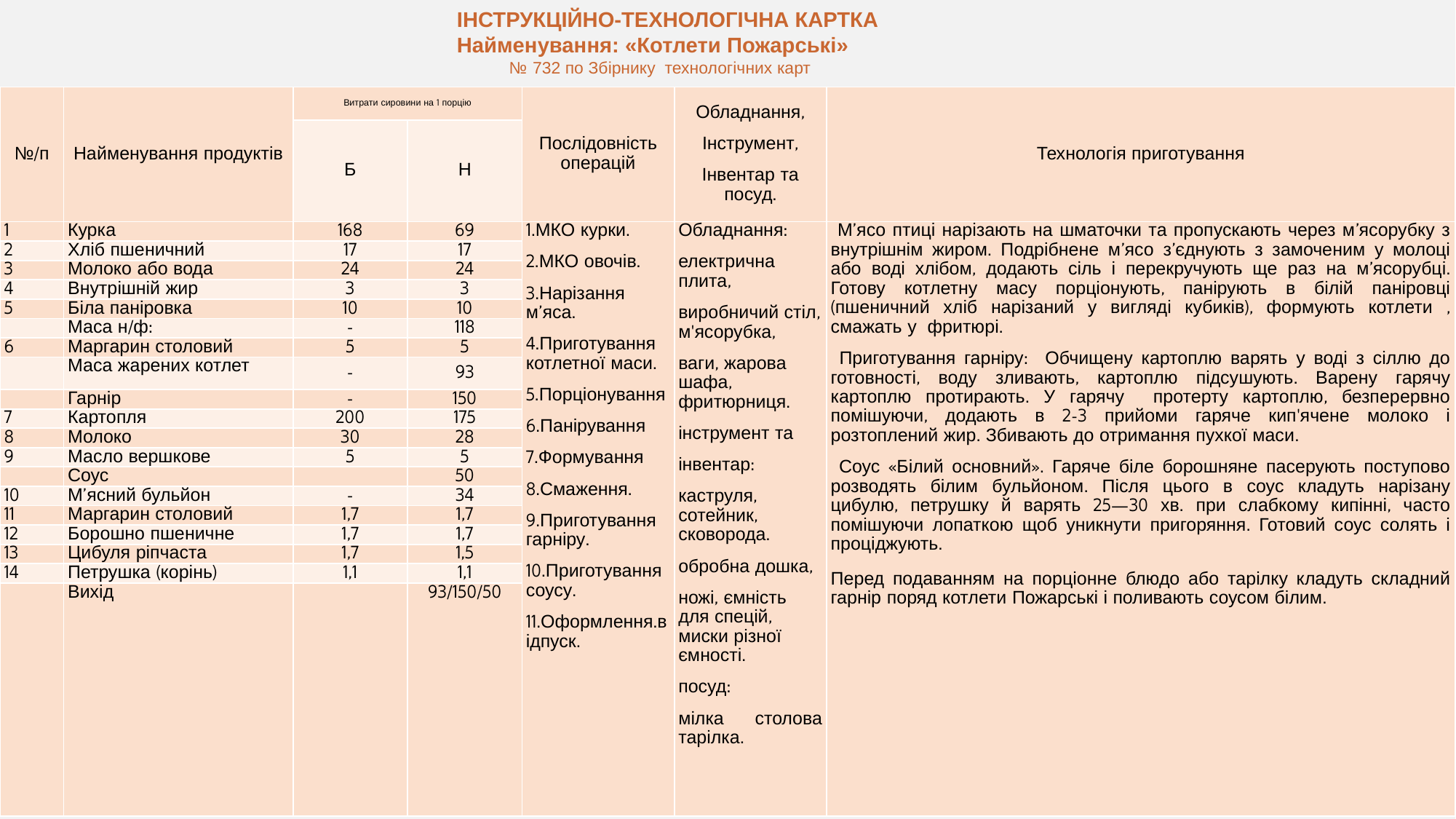

ІНСТРУКЦІЙНО-ТЕХНОЛОГІЧНА КАРТКА
                             Найменування: «Котлети Пожарські»
                                                № 732 по Збірнику  технологічних карт

| №/п | Найменування продуктів | Витрати сировини на 1 порцію |  | Послідовність операцій | Обладнання, Інструмент, Інвентар та посуд. | Технологія приготування |
| --- | --- | --- | --- | --- | --- | --- |
|  |  | Б | Н |  |  |  |
| 1 | Курка | 168 | 69 | 1.МКО курки. 2.МКО овочів. 3.Нарізання м’яса. 4.Приготування котлетної маси. 5.Порціонування 6.Панірування 7.Формування 8.Смаження. 9.Приготування гарніру. 10.Приготування соусу. 11.Оформлення.відпуск. | Обладнання: електрична плита, виробничий стіл, м'ясорубка, ваги, жарова шафа, фритюрниця. інструмент та інвентар: каструля, сотейник, сковорода. обробна дошка, ножі, ємність для спецій, миски різної ємності. посуд: мілка столова тарілка. | М’ясо птиці нарізають на шматочки та пропускають через м’ясорубку з внутрішнім жиром. Подрібнене м’ясо з’єднують з замоченим у молоці або воді хлібом, додають сіль і перекручують ще раз на м’ясорубці. Готову котлетну масу порціонують, панірують в білій паніровці (пшеничний хліб нарізаний у вигляді кубиків), формують котлети , смажать у фритюрі. Приготування гарніру: Обчищену картоплю варять у воді з сіллю до готовності, воду зливають, картоплю підсушують. Варену гарячу картоплю протирають. У гарячу протерту картоплю, безперервно помішуючи, додають в 2-3 прийоми гаряче кип'ячене молоко і розтоплений жир. Збивають до отримання пухкої маси. Соус «Білий основний». Гаряче біле борошняне пасерують поступово розводять білим бульйоном. Після цього в соус кладуть нарізану цибулю, петрушку й варять 25—30 хв. при слабкому кипінні, часто помішуючи лопаткою щоб уникнути пригоряння. Готовий соус солять і проціджують. Перед подаванням на порціонне блюдо або тарілку кладуть складний гарнір поряд котлети Пожарські і поливають соусом білим. |
| 2 | Хліб пшеничний | 17 | 17 |  |  |  |
| 3 | Молоко або вода | 24 | 24 |  |  |  |
| 4 | Внутрішній жир | 3 | 3 |  |  |  |
| 5 | Біла паніровка | 10 | 10 |  |  |  |
|  | Маса н/ф: | - | 118 |  |  |  |
| 6 | Маргарин столовий | 5 | 5 |  |  |  |
|  | Маса жарених котлет | - | 93 |  |  |  |
|  | Гарнір | - | 150 |  |  |  |
| 7 | Картопля | 200 | 175 |  |  |  |
| 8 | Молоко | 30 | 28 |  |  |  |
| 9 | Масло вершкове | 5 | 5 |  |  |  |
|  | Соус |  | 50 |  |  |  |
| 10 | М’ясний бульйон | - | 34 |  |  |  |
| 11 | Маргарин столовий | 1,7 | 1,7 |  |  |  |
| 12 | Борошно пшеничне | 1,7 | 1,7 |  |  |  |
| 13 | Цибуля ріпчаста | 1,7 | 1,5 |  |  |  |
| 14 | Петрушка (корінь) | 1,1 | 1,1 |  |  |  |
|  | Вихід |  | 93/150/50 |  |  |  |